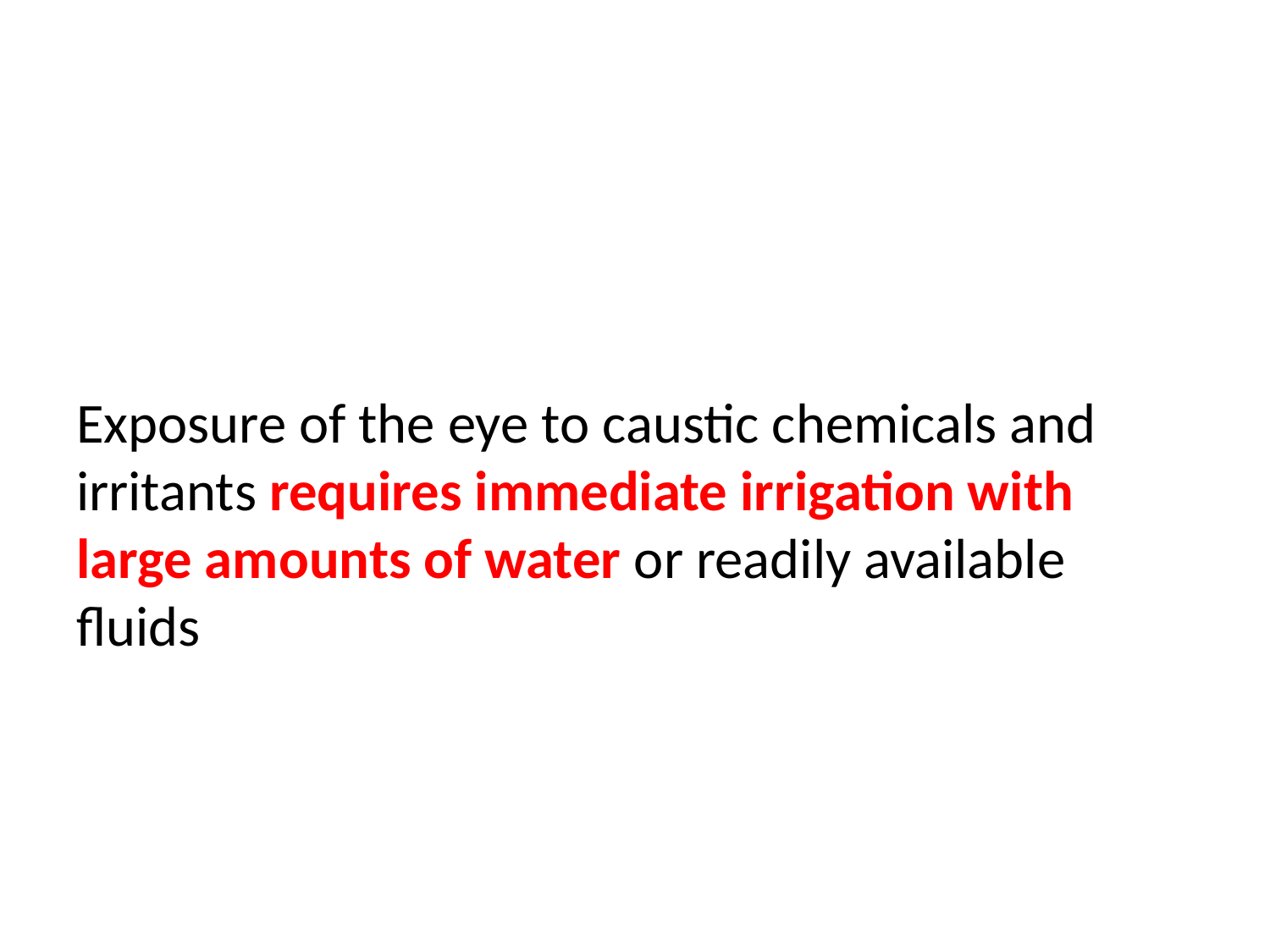

#

Exposure of the eye to caustic chemicals and irritants requires immediate irrigation with large amounts of water or readily available fluids